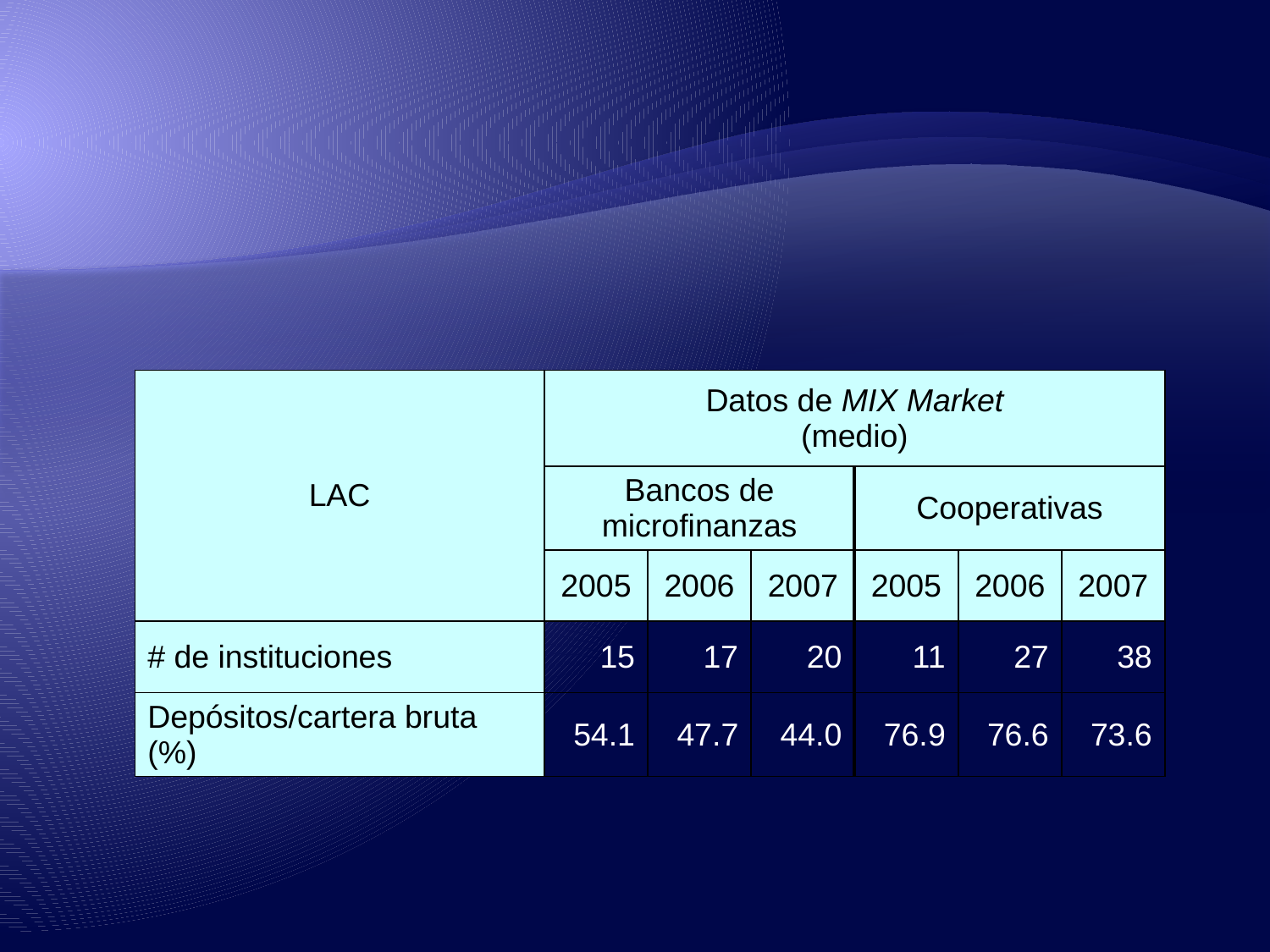

| LAC | Datos de MIX Market (medio) |  |  |  |  |  |
| --- | --- | --- | --- | --- | --- | --- |
|  | Bancos de microfinanzas |  |  | Cooperativas |  |  |
|  | 2005 | 2006 | 2007 | 2005 | 2006 | 2007 |
| # de instituciones | 15 | 17 | 20 | 11 | 27 | 38 |
| Depósitos/cartera bruta (%) | 54.1 | 47.7 | 44.0 | 76.9 | 76.6 | 73.6 |